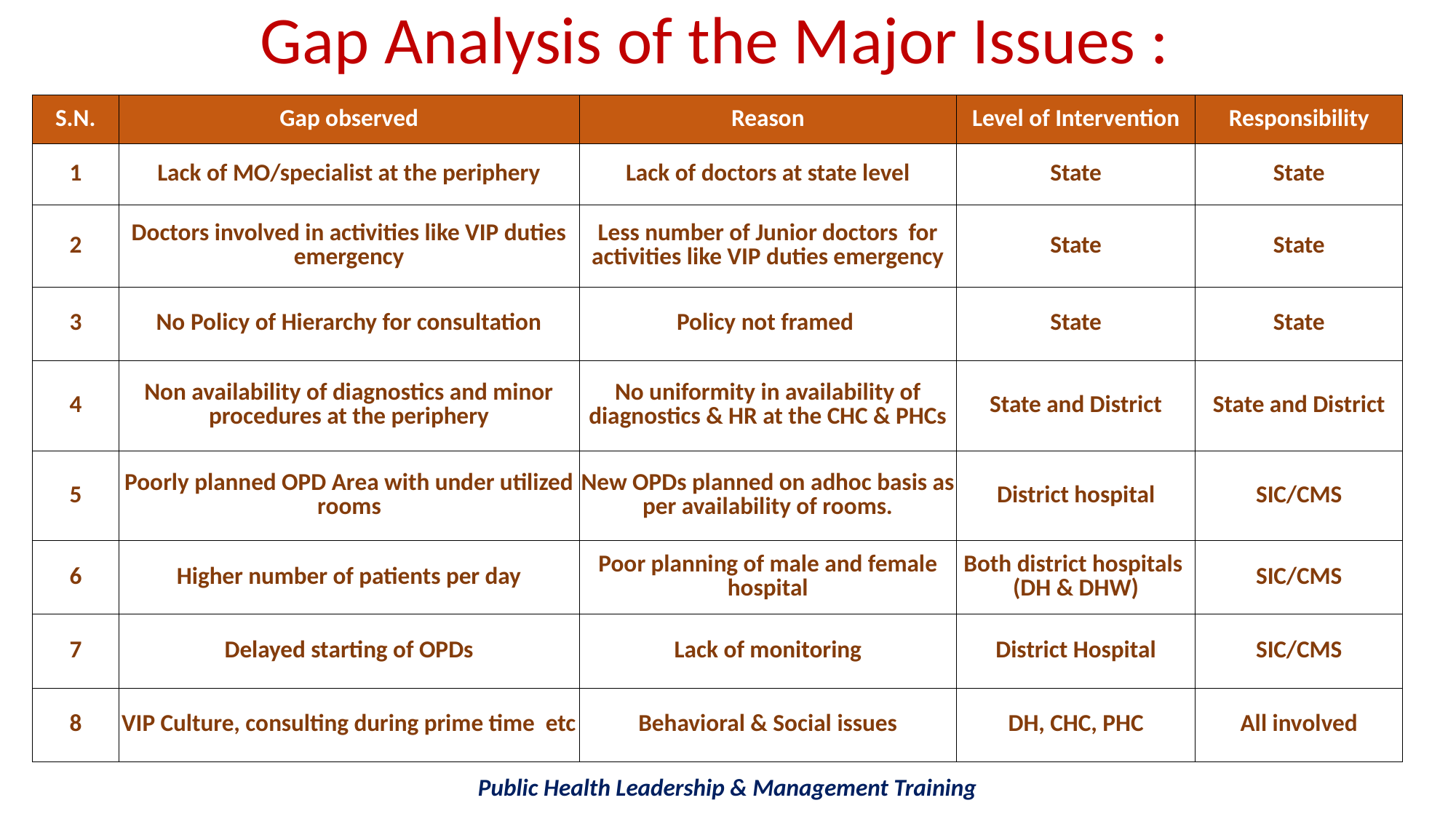

# Gap Analysis of the Major Issues :
| S.N. | Gap observed | Reason | Level of Intervention | Responsibility |
| --- | --- | --- | --- | --- |
| 1 | Lack of MO/specialist at the periphery | Lack of doctors at state level | State | State |
| 2 | Doctors involved in activities like VIP duties emergency | Less number of Junior doctors for activities like VIP duties emergency | State | State |
| 3 | No Policy of Hierarchy for consultation | Policy not framed | State | State |
| 4 | Non availability of diagnostics and minor procedures at the periphery | No uniformity in availability of diagnostics & HR at the CHC & PHCs | State and District | State and District |
| 5 | Poorly planned OPD Area with under utilized rooms | New OPDs planned on adhoc basis as per availability of rooms. | District hospital | SIC/CMS |
| 6 | Higher number of patients per day | Poor planning of male and female hospital | Both district hospitals (DH & DHW) | SIC/CMS |
| 7 | Delayed starting of OPDs | Lack of monitoring | District Hospital | SIC/CMS |
| 8 | VIP Culture, consulting during prime time etc | Behavioral & Social issues | DH, CHC, PHC | All involved |
Public Health Leadership & Management Training